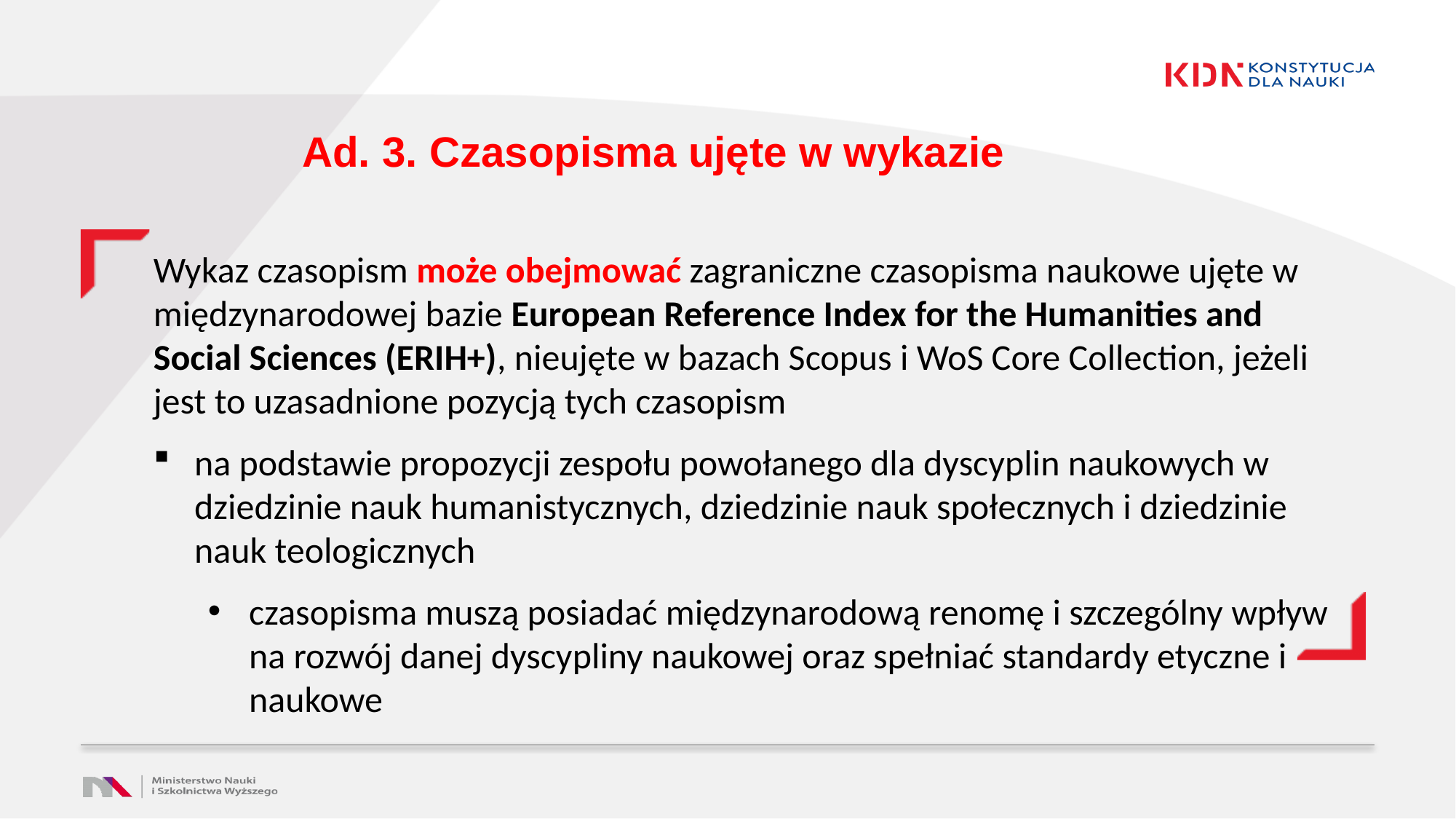

# Ad. 3. Czasopisma ujęte w wykazie
Wykaz czasopism może obejmować zagraniczne czasopisma naukowe ujęte w międzynarodowej bazie European Reference Index for the Humanities and Social Sciences (ERIH+), nieujęte w bazach Scopus i WoS Core Collection, jeżeli jest to uzasadnione pozycją tych czasopism
na podstawie propozycji zespołu powołanego dla dyscyplin naukowych w dziedzinie nauk humanistycznych, dziedzinie nauk społecznych i dziedzinie nauk teologicznych
czasopisma muszą posiadać międzynarodową renomę i szczególny wpływ na rozwój danej dyscypliny naukowej oraz spełniać standardy etyczne i naukowe